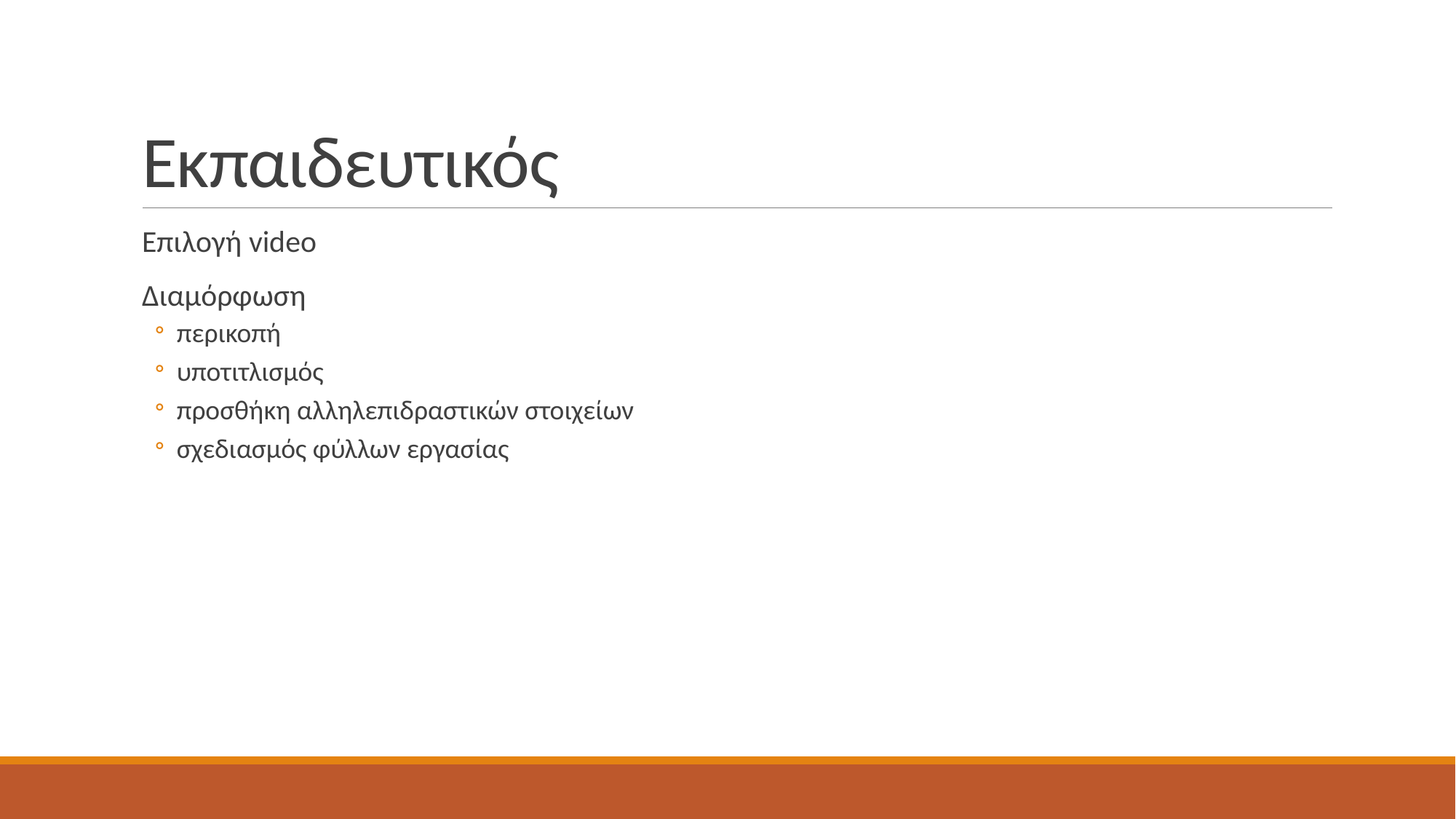

# Εκπαιδευτικός
Επιλογή video
Διαμόρφωση
περικοπή
υποτιτλισμός
προσθήκη αλληλεπιδραστικών στοιχείων
σχεδιασμός φύλλων εργασίας